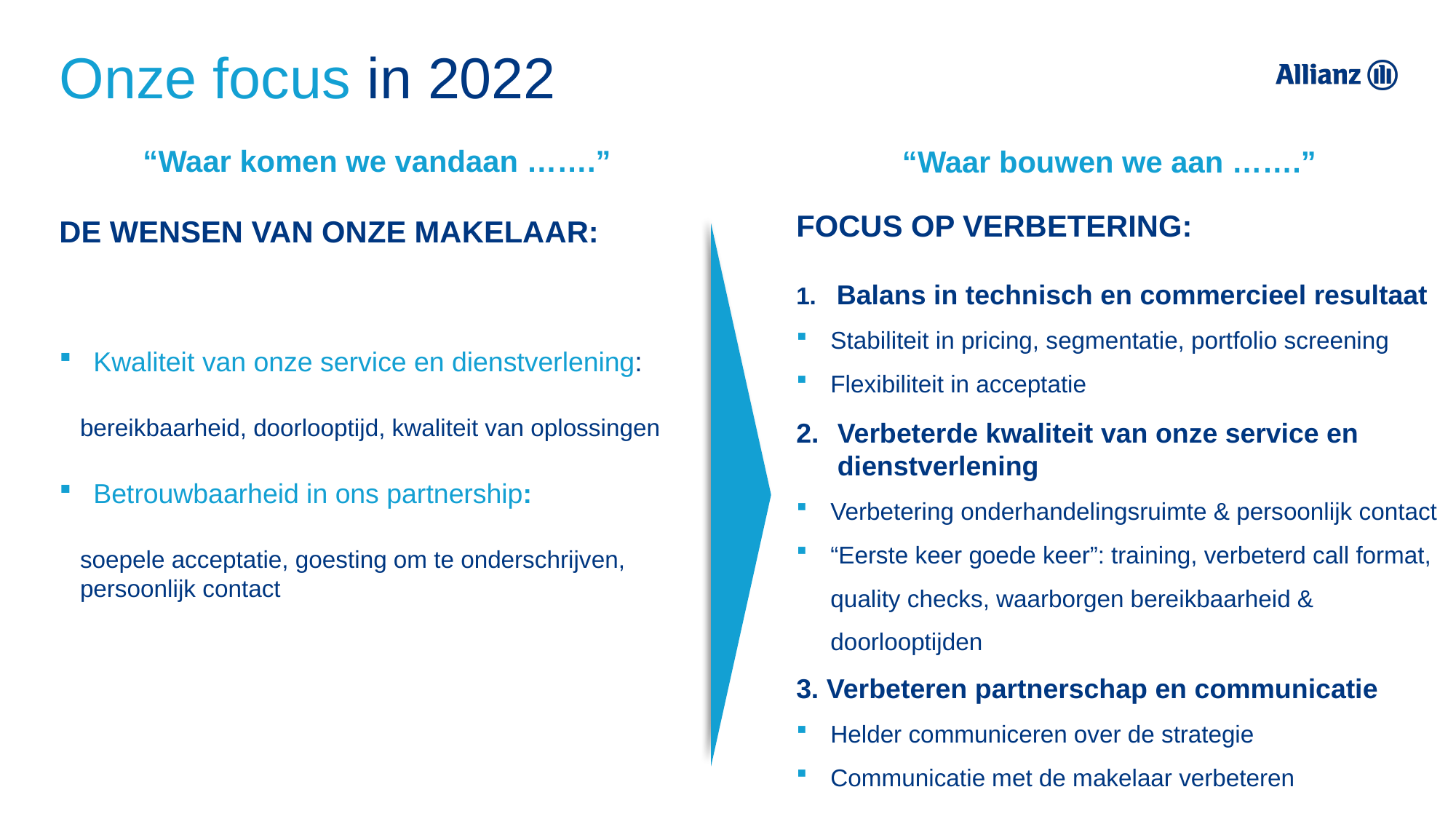

# Onze focus in 2022
          “Waar komen we vandaan …….”

DE WENSEN VAN ONZE MAKELAAR:

Kwaliteit van onze service en dienstverlening:

bereikbaarheid, doorlooptijd, kwaliteit van oplossingen

Betrouwbaarheid in ons partnership:

soepele acceptatie, goesting om te onderschrijven,          persoonlijk contact
“Waar bouwen we aan …….”

FOCUS OP VERBETERING:

1.   Balans in technisch en commercieel resultaat
Stabiliteit in pricing, segmentatie, portfolio screening
Flexibiliteit in acceptatie

Verbeterde kwaliteit van onze service en dienstverlening
Verbetering onderhandelingsruimte & persoonlijk contact
“Eerste keer goede keer”: training, verbeterd call format, quality checks, waarborgen bereikbaarheid & doorlooptijden

3. Verbeteren partnerschap en communicatie
Helder communiceren over de strategie
Communicatie met de makelaar verbeteren

16